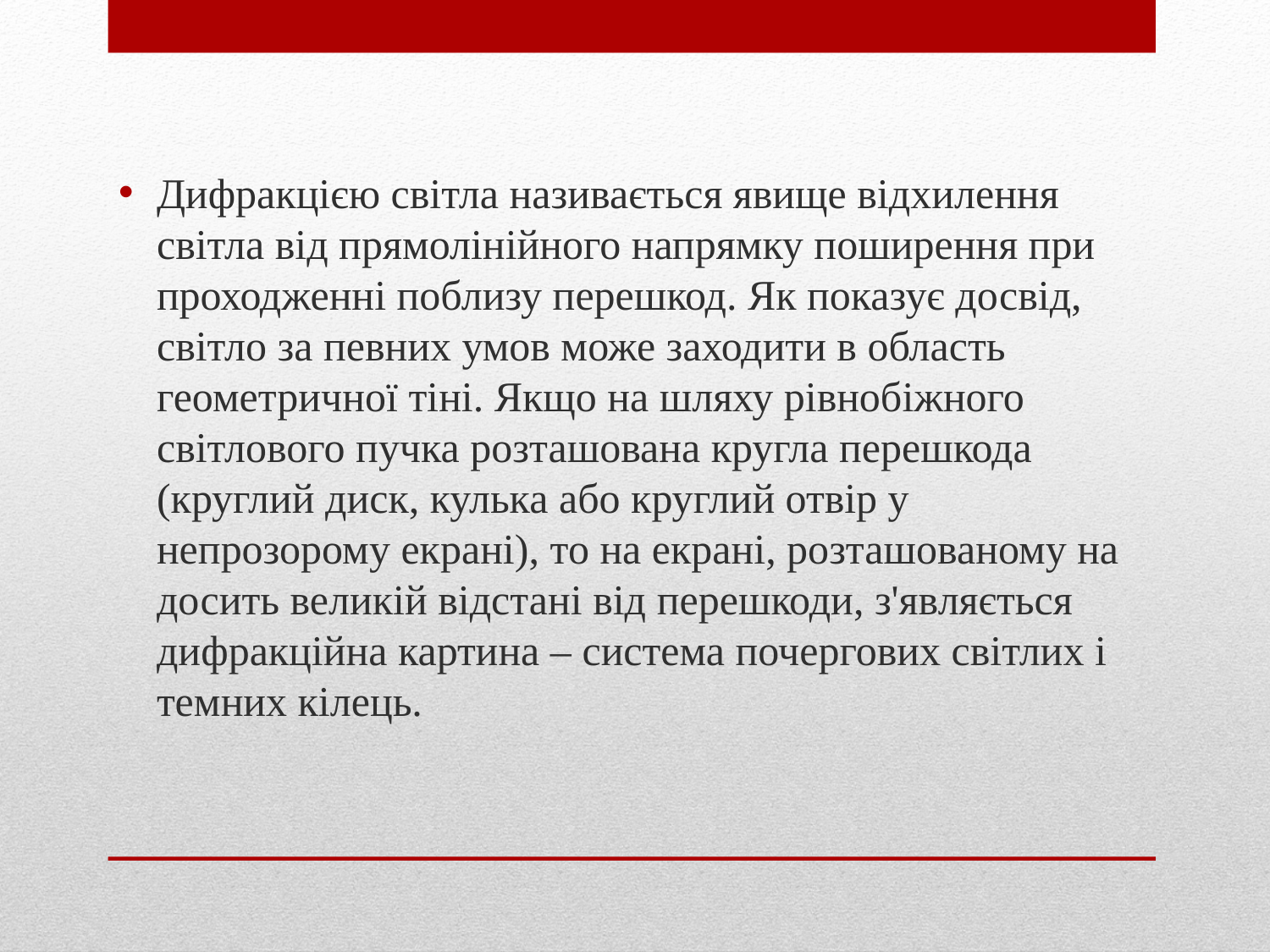

Дифракцією світла називається явище відхилення світла від прямолінійного напрямку поширення при проходженні поблизу перешкод. Як показує досвід, світло за певних умов може заходити в область геометричної тіні. Якщо на шляху рівнобіжного світлового пучка розташована кругла перешкода (круглий диск, кулька або круглий отвір у непрозорому екрані), то на екрані, розташованому на досить великій відстані від перешкоди, з'являється дифракційна картина – система почергових світлих і темних кілець.